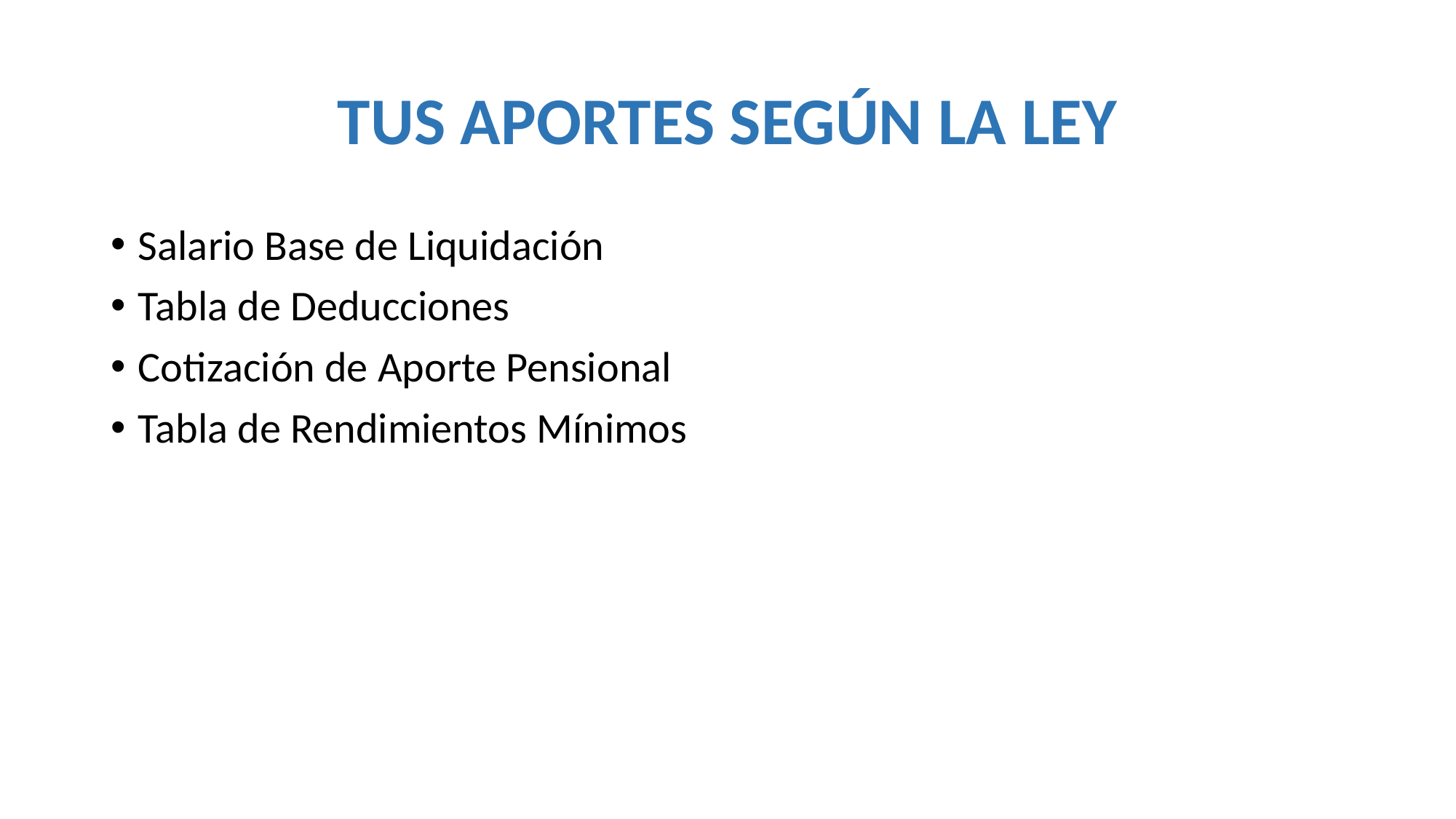

# TUS APORTES SEGÚN LA LEY
Salario Base de Liquidación
Tabla de Deducciones
Cotización de Aporte Pensional
Tabla de Rendimientos Mínimos